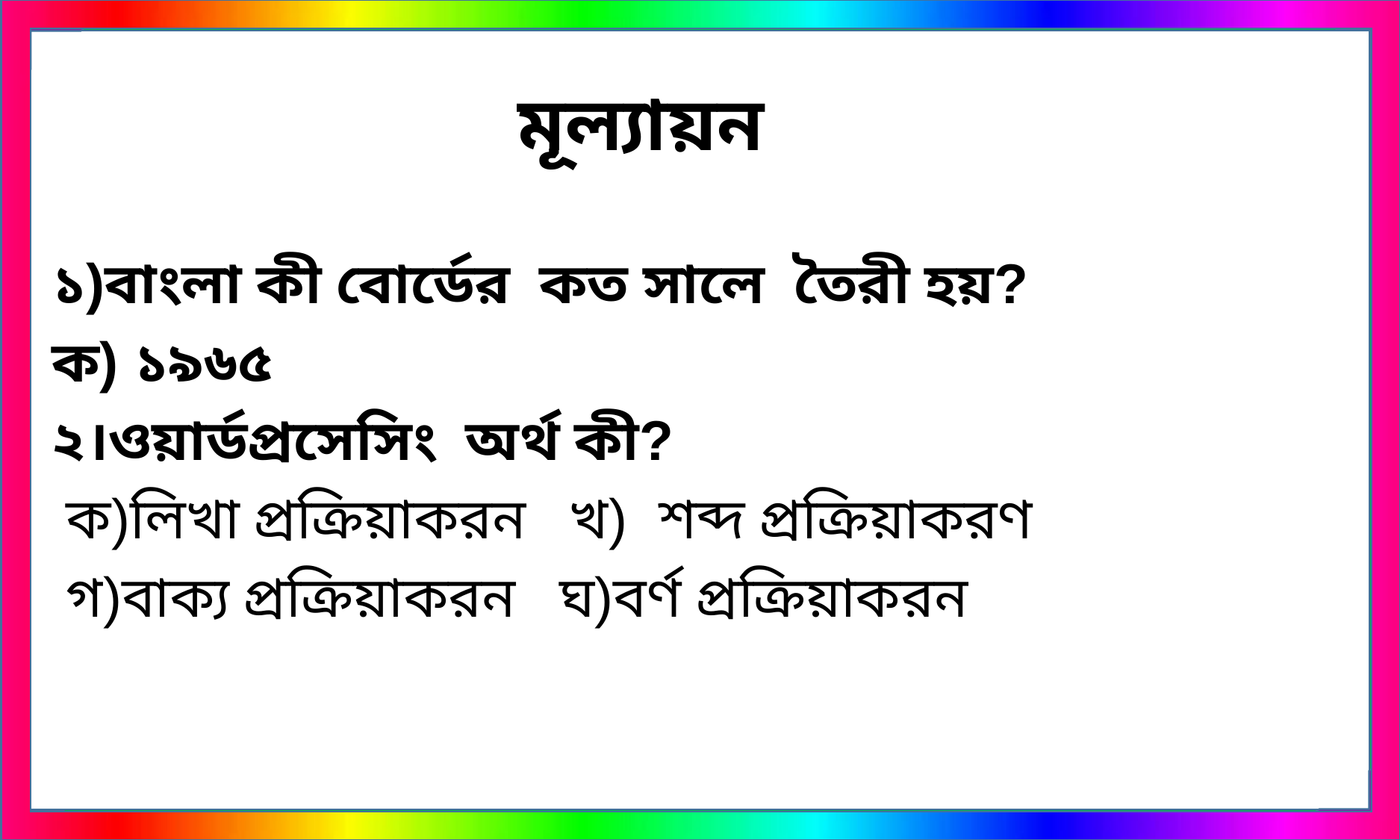

মূল্যায়ন

১)বাংলা কী বোর্ডের  কত সালে  তৈরী হয়?
ক) ১৯৬৫
২।ওয়ার্ডপ্রসেসিং  অর্থ কী?
 ক)লিখা প্রক্রিয়াকরন   খ)  শব্দ প্রক্রিয়াকরণ
 গ)বাক্য প্রক্রিয়াকরন   ঘ)বর্ণ প্রক্রিয়াকরন